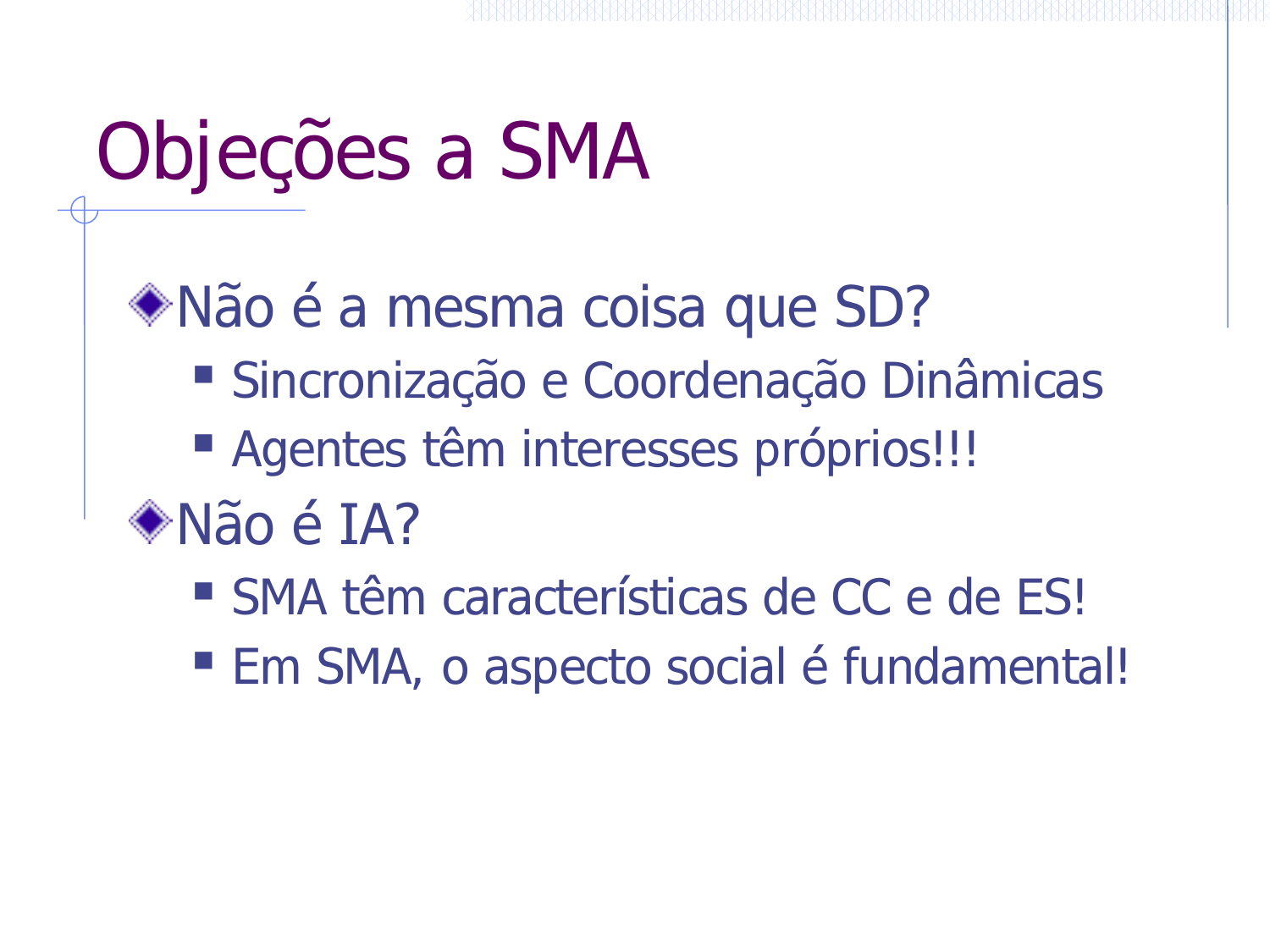

# Objeções a SMA
Não é a mesma coisa que SD?
Sincronização e Coordenação Dinâmicas
Agentes têm interesses próprios!!!
Não é IA?
SMA têm características de CC e de ES!
Em SMA, o aspecto social é fundamental!